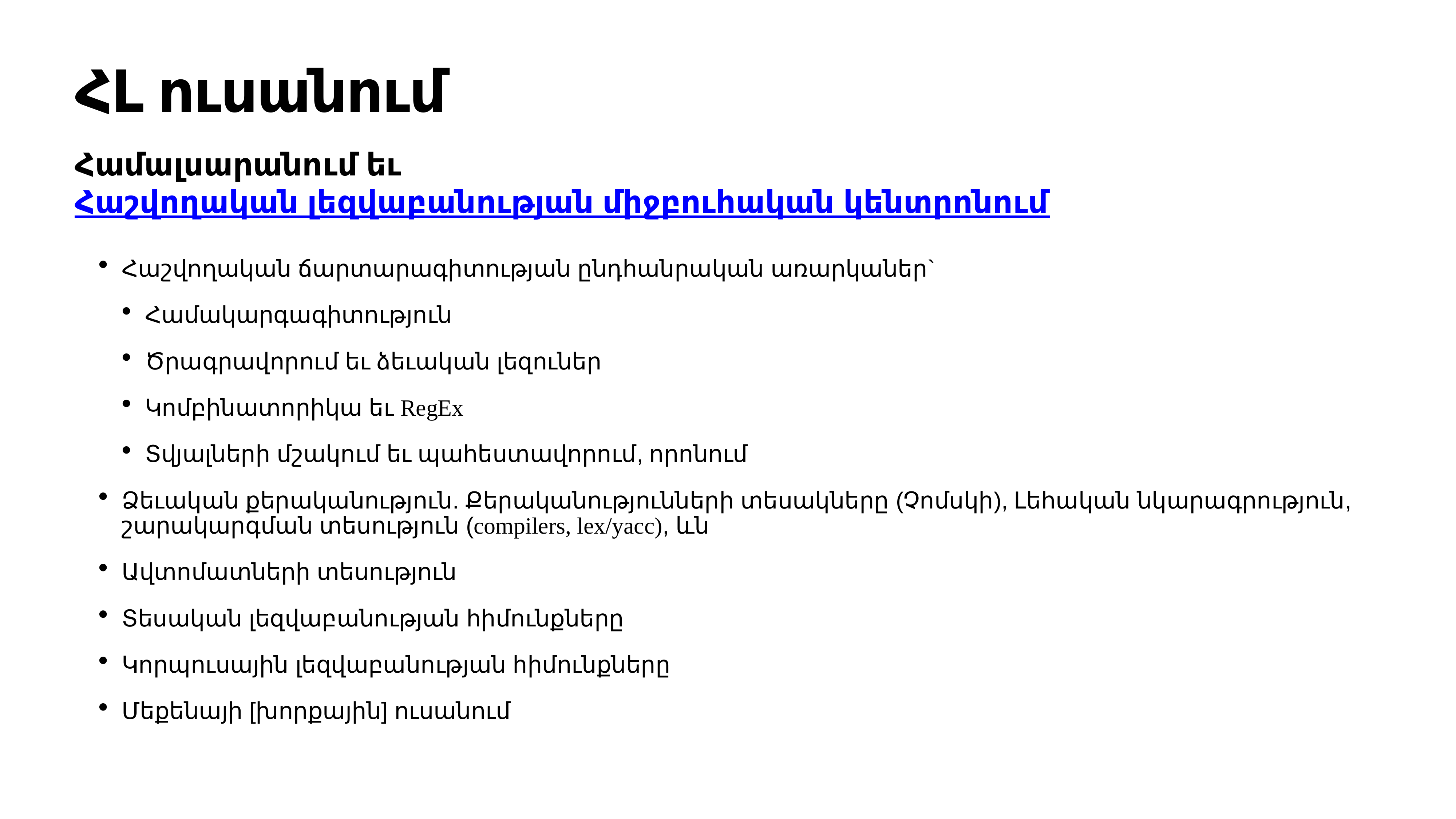

# ՀԼ ուսանում
Համալսարանում եւ Հաշվողական լեզվաբանության միջբուհական կենտրոնում
Հաշվողական ճարտարագիտության ընդհանրական առարկաներ`
Համակարգագիտություն
Ծրագրավորում եւ ձեւական լեզուներ
Կոմբինատորիկա եւ RegEx
Տվյալների մշակում եւ պահեստավորում, որոնում
Ձեւական քերականություն. Քերականությունների տեսակները (Չոմսկի), Լեհական նկարագրություն, շարակարգման տեսություն (compilers, lex/yacc), ևն
Ավտոմատների տեսություն
Տեսական լեզվաբանության հիմունքները
Կորպուսային լեզվաբանության հիմունքները
Մեքենայի [խորքային] ուսանում